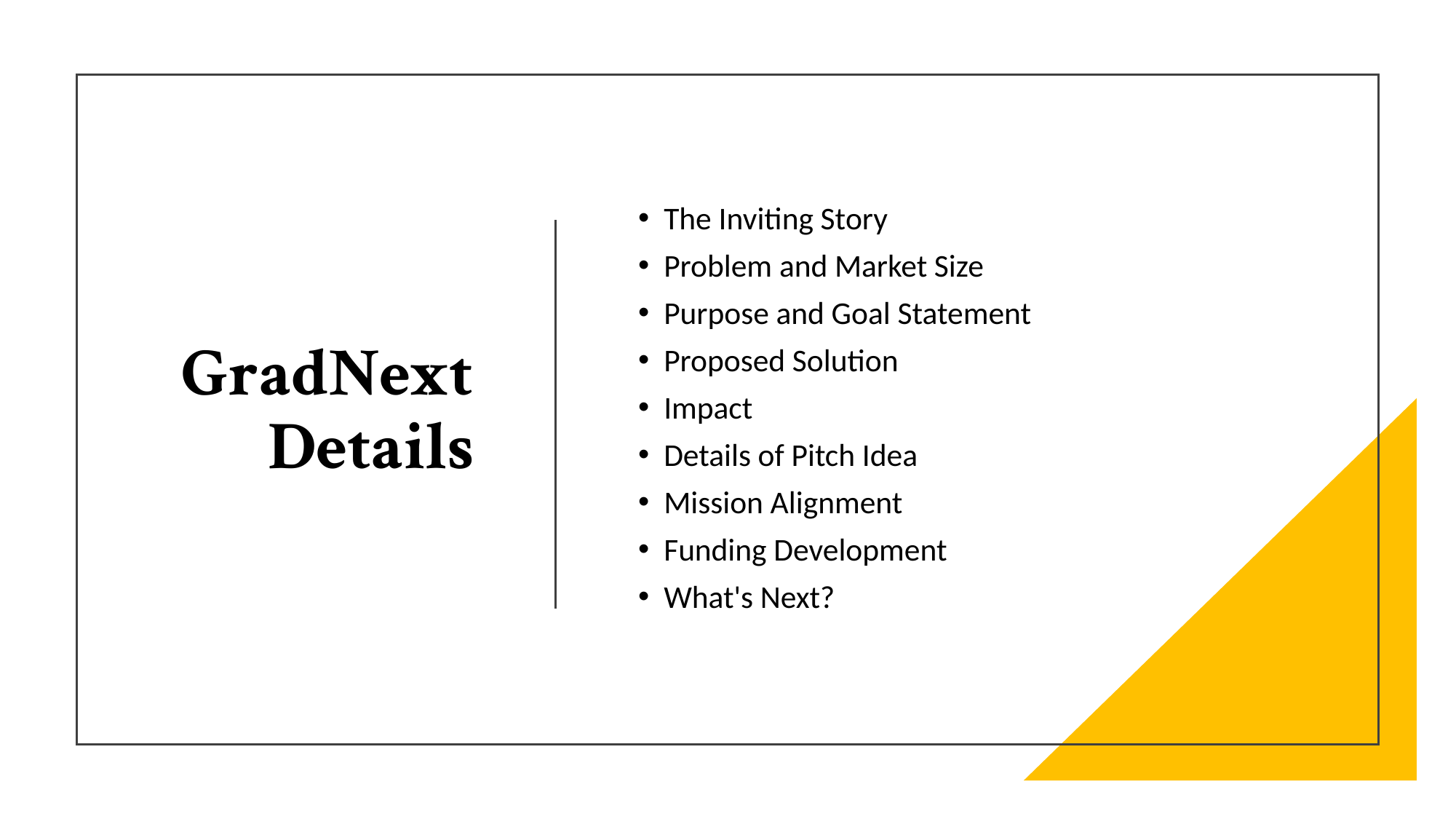

# GradNext Details
The Inviting Story
Problem and Market Size
Purpose and Goal Statement
Proposed Solution
Impact
Details of Pitch Idea
Mission Alignment
Funding Development
What's Next?